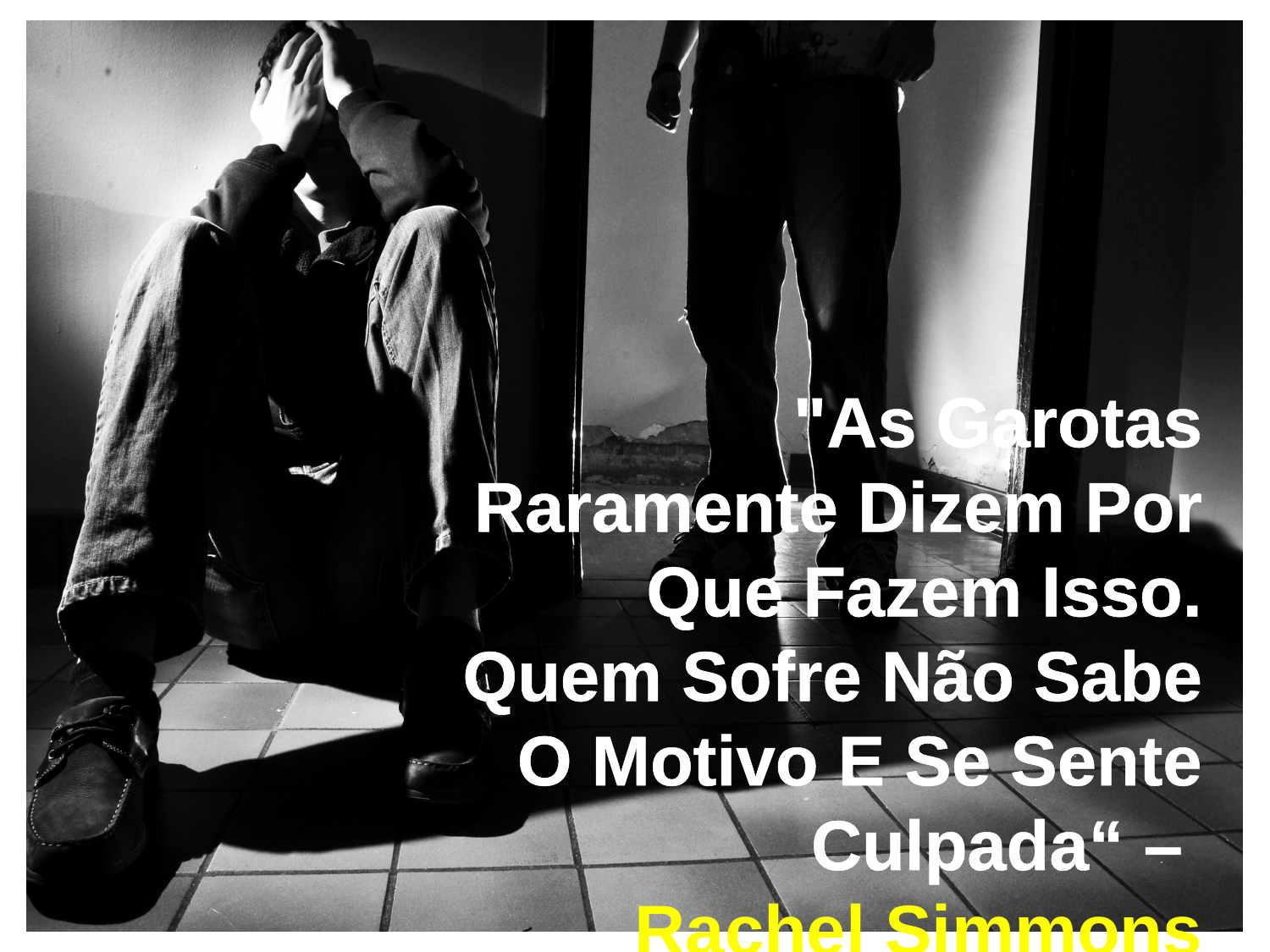

"As Garotas Raramente Dizem Por Que Fazem Isso. Quem Sofre Não Sabe O Motivo E Se Sente Culpada“ –
Rachel Simmons